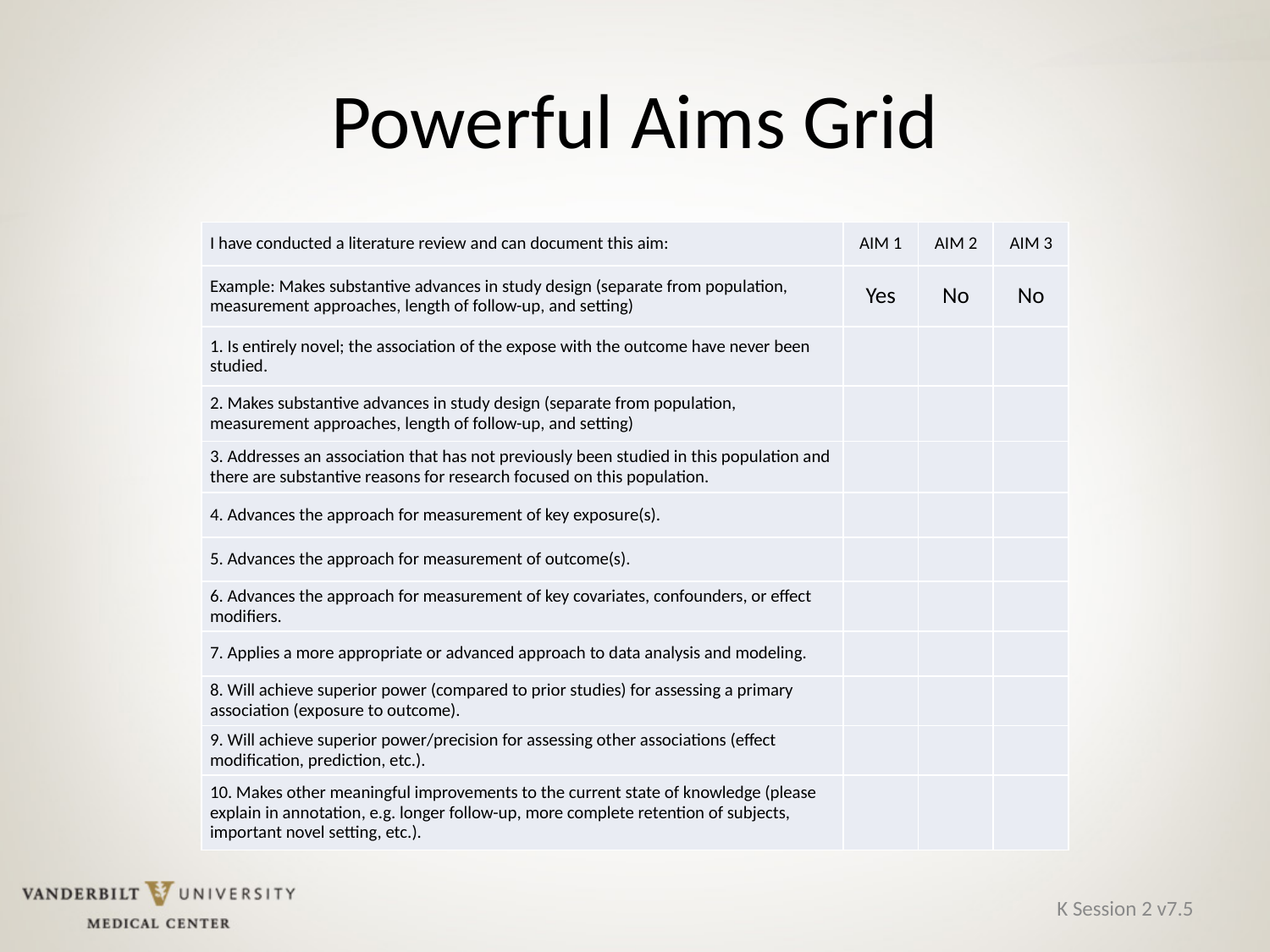

# Powerful Aims Grid
| I have conducted a literature review and can document this aim: | AIM 1 | AIM 2 | AIM 3 |
| --- | --- | --- | --- |
| Example: Makes substantive advances in study design (separate from population, measurement approaches, length of follow-up, and setting) | Yes | No | No |
| 1. Is entirely novel; the association of the expose with the outcome have never been studied. |  |  |  |
| 2. Makes substantive advances in study design (separate from population, measurement approaches, length of follow-up, and setting) |  |  |  |
| 3. Addresses an association that has not previously been studied in this population and there are substantive reasons for research focused on this population. |  |  |  |
| 4. Advances the approach for measurement of key exposure(s). |  |  |  |
| 5. Advances the approach for measurement of outcome(s). |  |  |  |
| 6. Advances the approach for measurement of key covariates, confounders, or effect modifiers. |  |  |  |
| 7. Applies a more appropriate or advanced approach to data analysis and modeling. |  |  |  |
| 8. Will achieve superior power (compared to prior studies) for assessing a primary association (exposure to outcome). |  |  |  |
| 9. Will achieve superior power/precision for assessing other associations (effect modification, prediction, etc.). |  |  |  |
| 10. Makes other meaningful improvements to the current state of knowledge (please explain in annotation, e.g. longer follow-up, more complete retention of subjects, important novel setting, etc.). |  |  |  |
K Session 2 v7.5